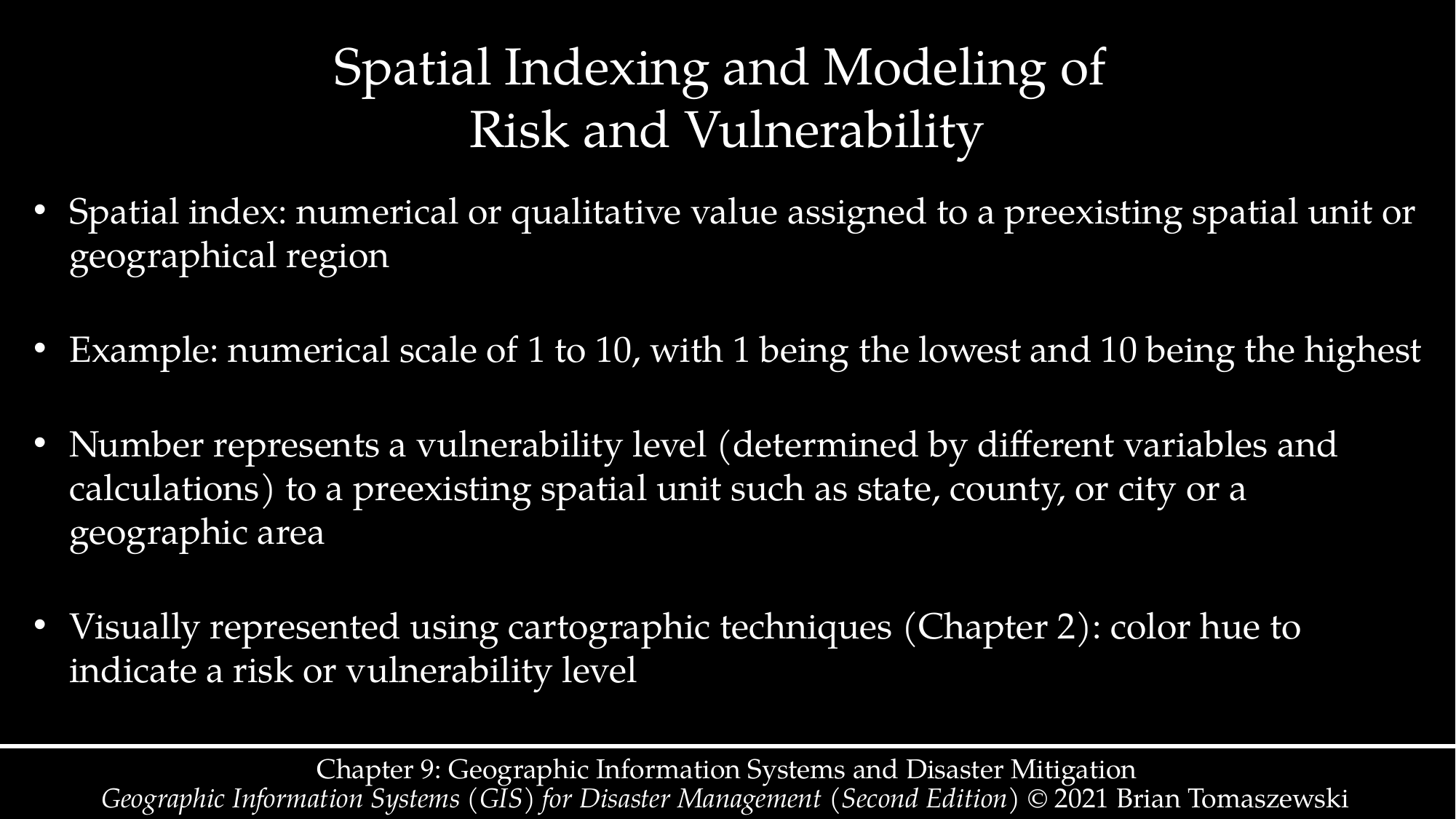

# Spatial Indexing and Modeling of Risk and Vulnerability
Spatial index: numerical or qualitative value assigned to a preexisting spatial unit or geographical region
Example: numerical scale of 1 to 10, with 1 being the lowest and 10 being the highest
Number represents a vulnerability level (determined by different variables and calculations) to a preexisting spatial unit such as state, county, or city or a geographic area
Visually represented using cartographic techniques (Chapter 2): color hue to indicate a risk or vulnerability level